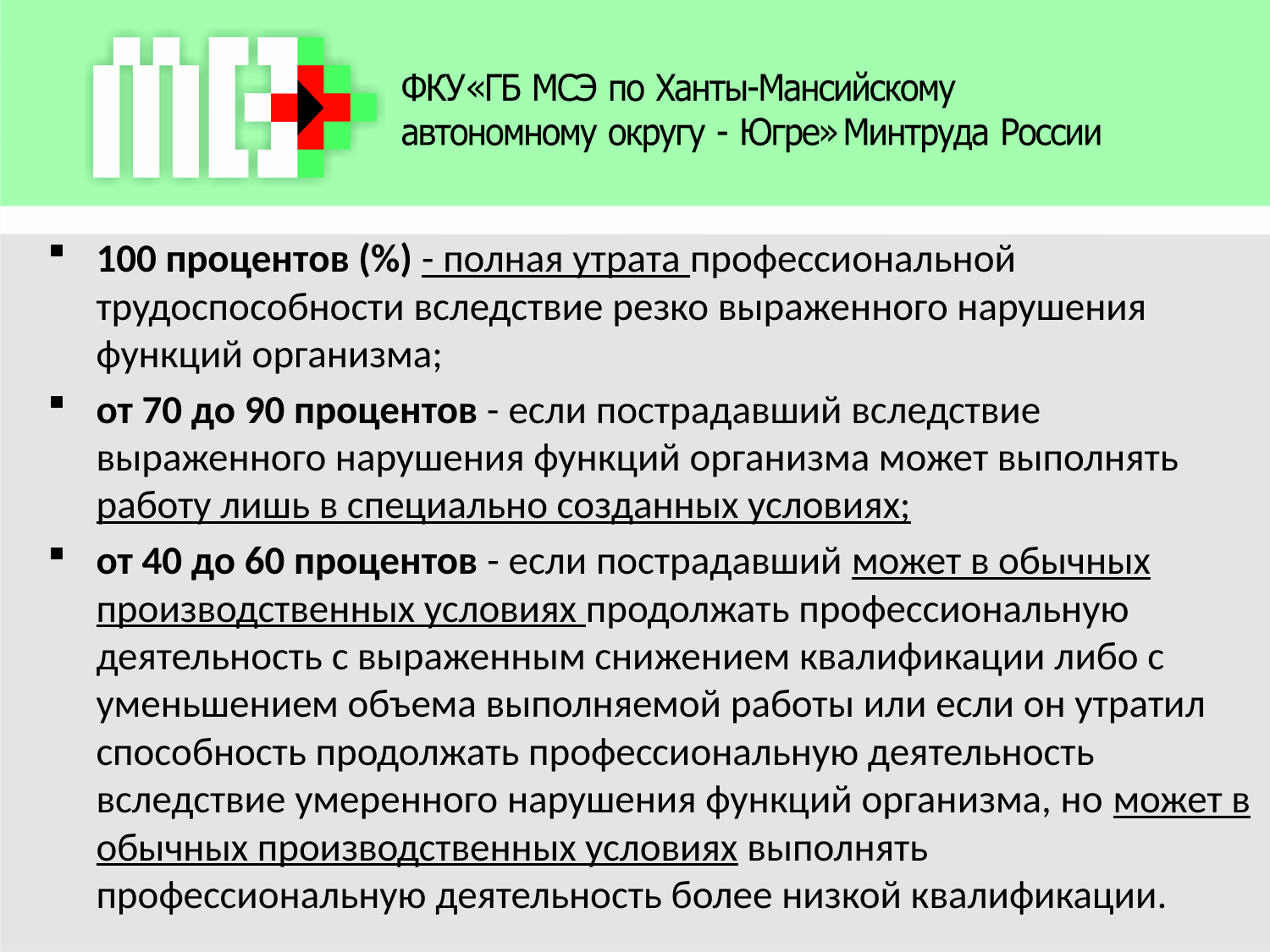

100 процентов (%) - полная утрата профессиональной трудоспособности вследствие резко выраженного нарушения функций организма;
от 70 до 90 процентов - если пострадавший вследствие выраженного нарушения функций организма может выполнять работу лишь в специально созданных условиях;
от 40 до 60 процентов - если пострадавший может в обычных производственных условиях продолжать профессиональную деятельность с выраженным снижением квалификации либо с уменьшением объема выполняемой работы или если он утратил способность продолжать профессиональную деятельность вследствие умеренного нарушения функций организма, но может в обычных производственных условиях выполнять профессиональную деятельность более низкой квалификации.
#